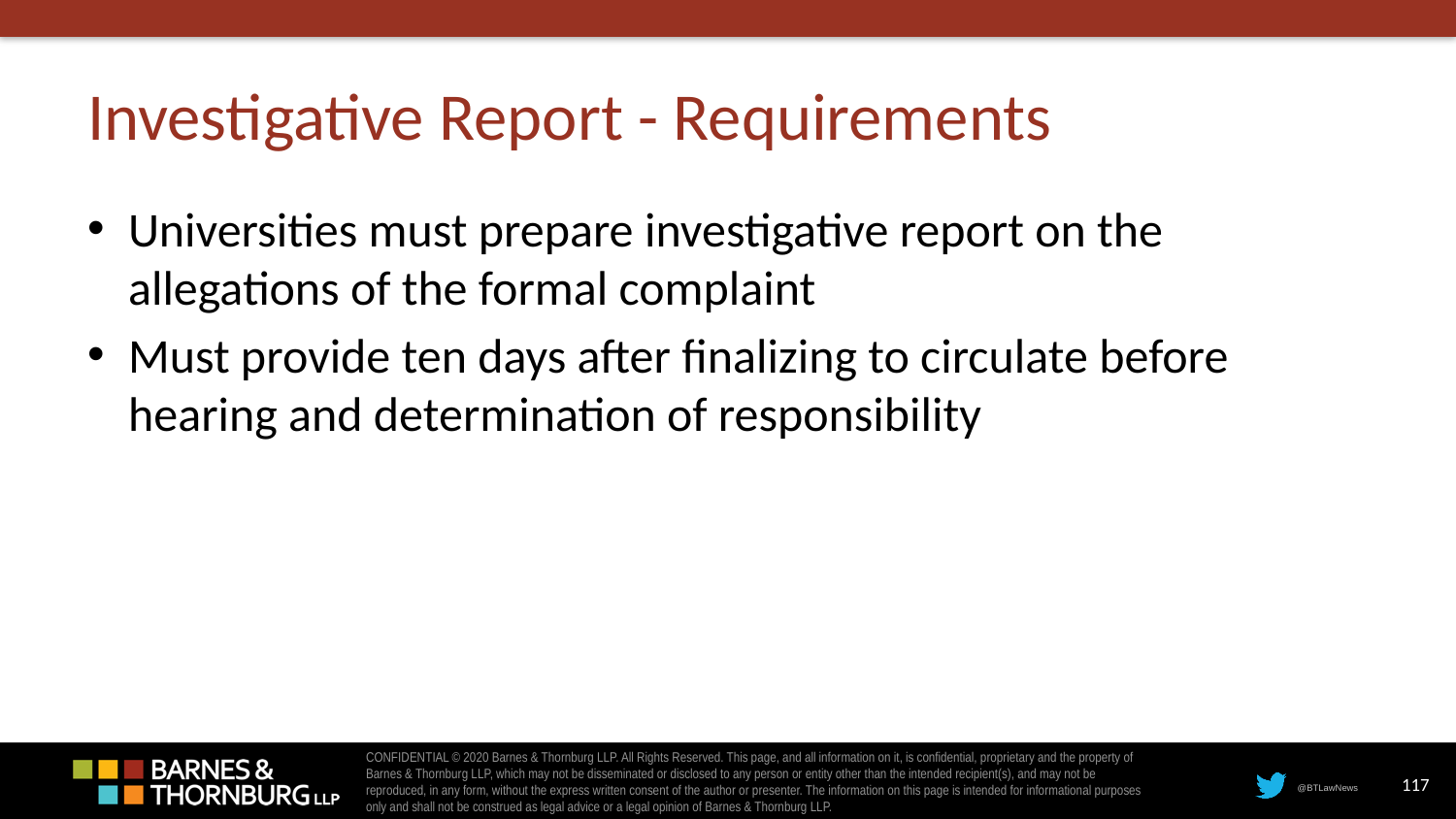

# Investigative Report - Requirements
Universities must prepare investigative report on the allegations of the formal complaint
Must provide ten days after finalizing to circulate before hearing and determination of responsibility

117